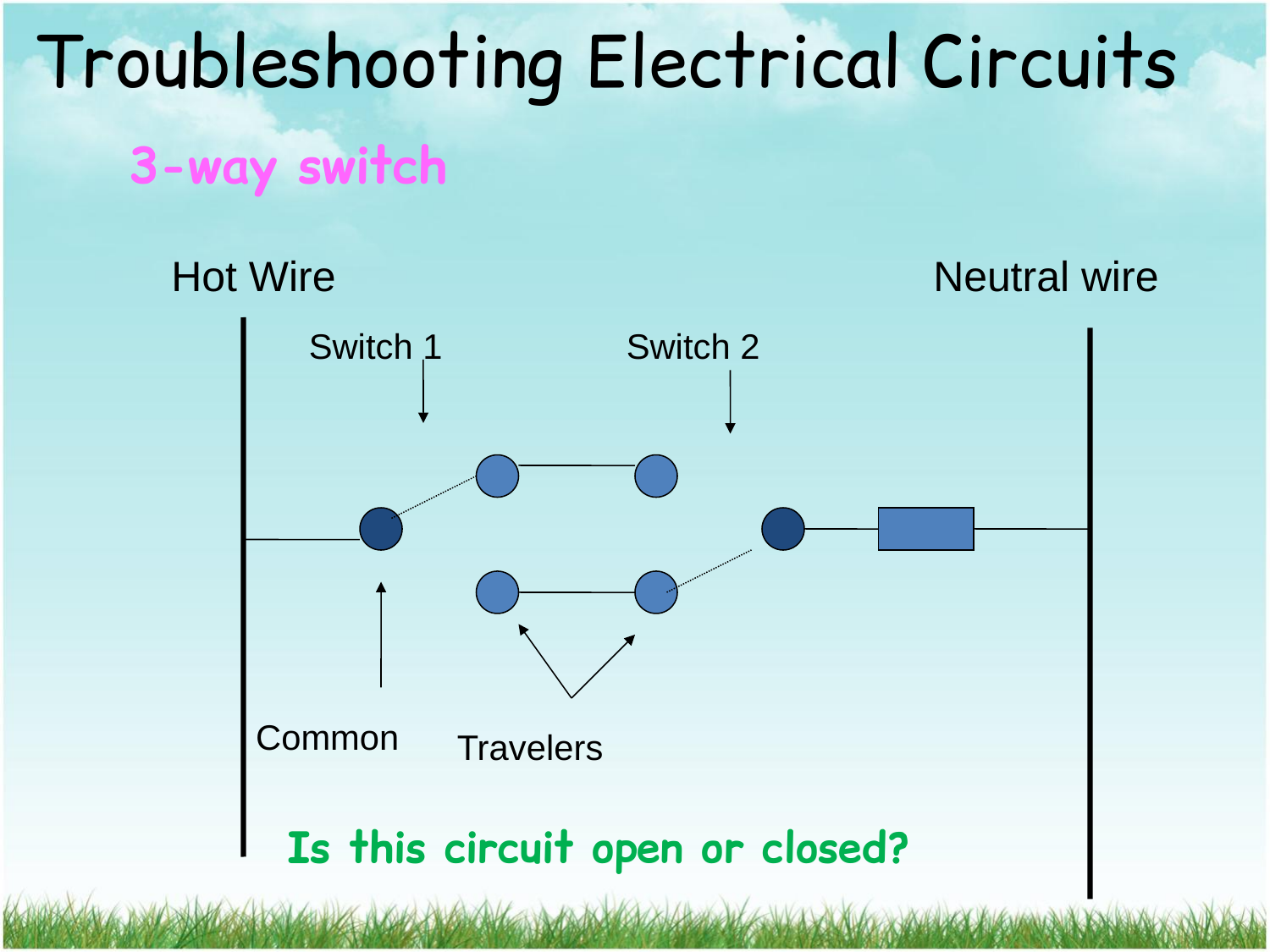

Troubleshooting Electrical Circuits
3-way switch
Hot Wire
Neutral wire

Switch 1
Switch 2

Common
Travelers
Is this circuit open or closed?